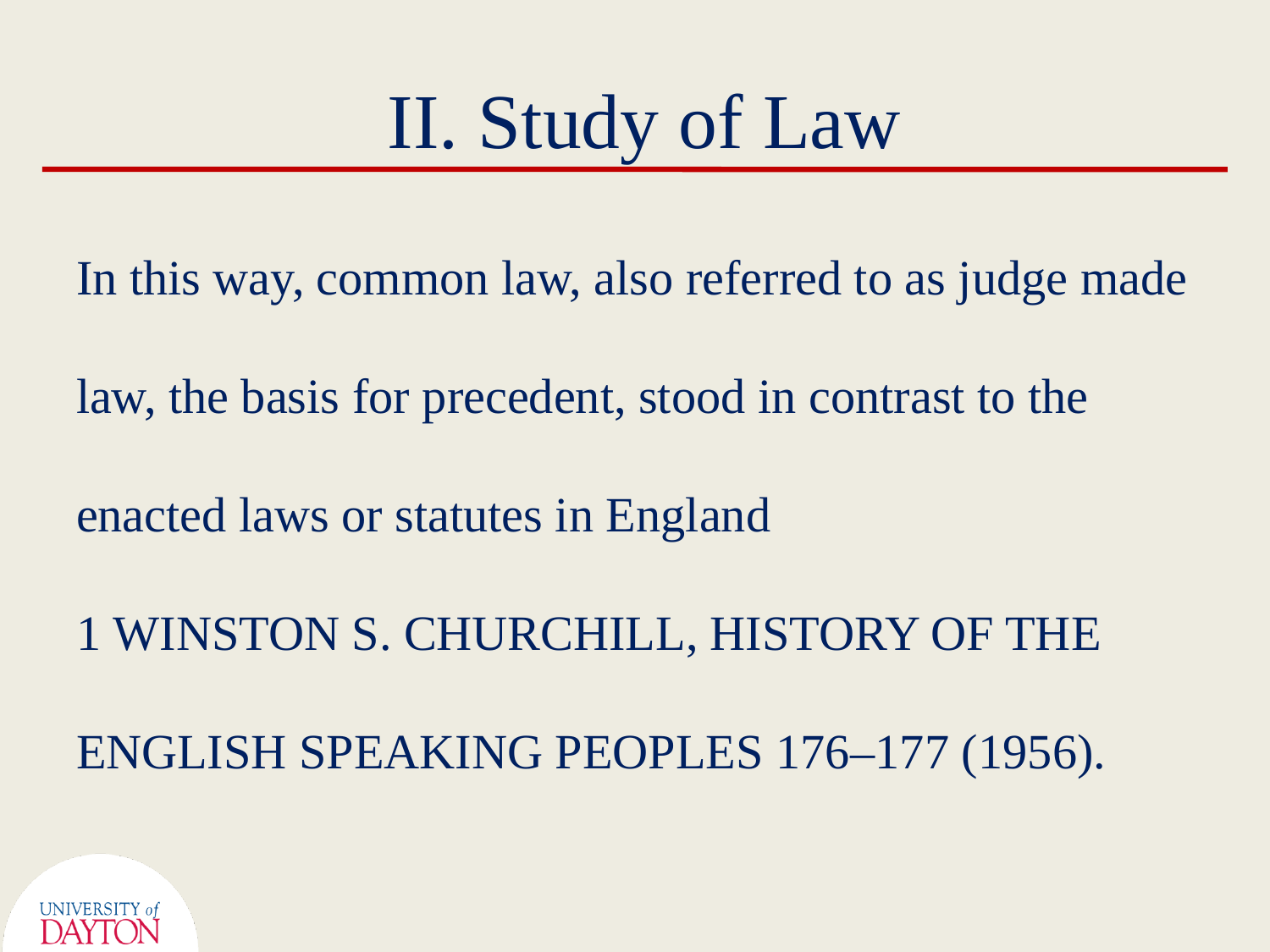

# II. Study of Law
In this way, common law, also referred to as judge made law, the basis for precedent, stood in contrast to the enacted laws or statutes in England
1 Winston S. Churchill, History of the English Speaking Peoples 176–177 (1956).